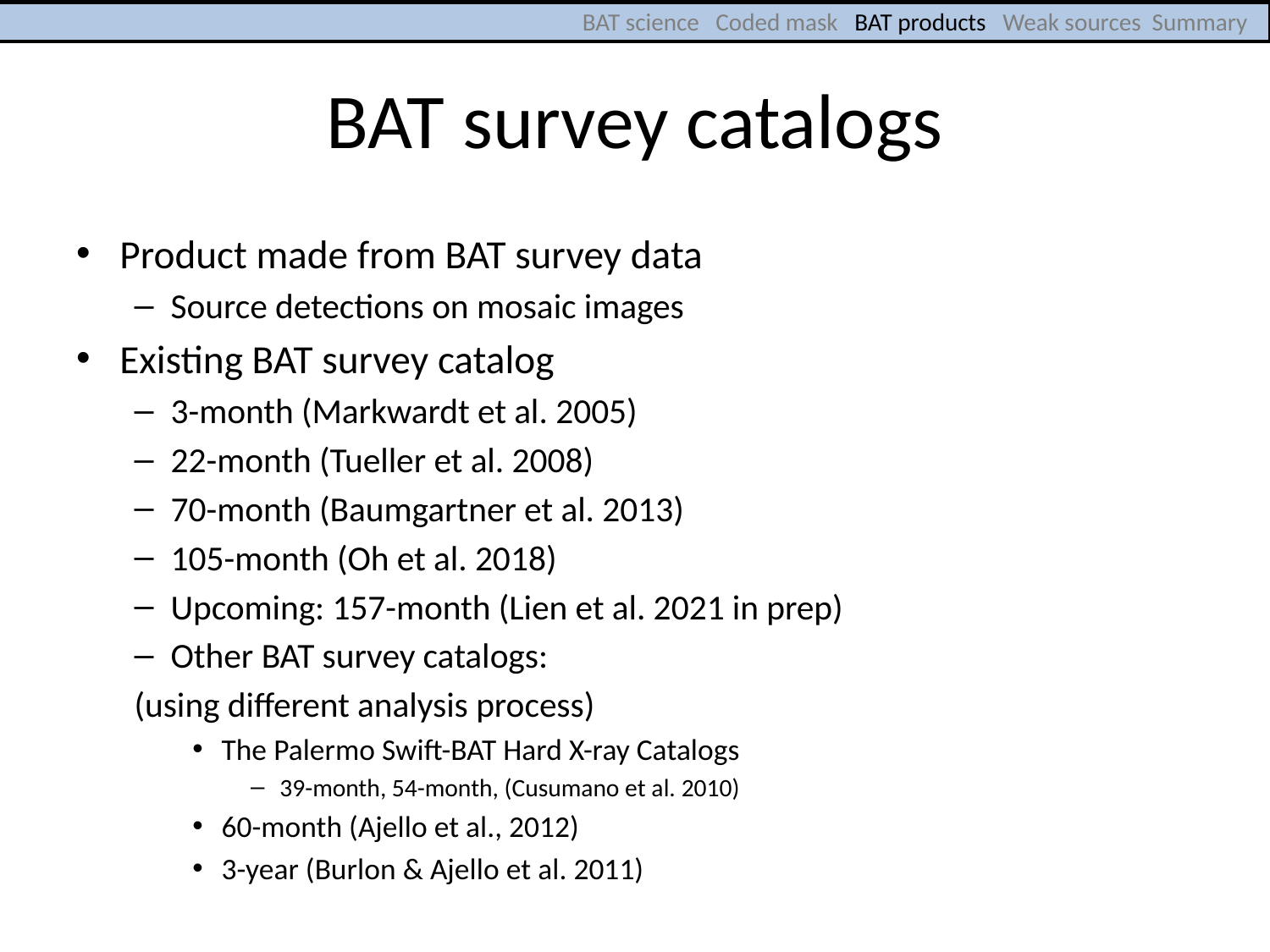

BAT science   Coded mask   BAT products   Weak sources  Summary

# BAT survey catalogs
Product made from BAT survey data
Source detections on mosaic images
Existing BAT survey catalog
3-month (Markwardt et al. 2005)
22-month (Tueller et al. 2008)
70-month (Baumgartner et al. 2013)
105-month (Oh et al. 2018)
Upcoming: 157-month (Lien et al. 2021 in prep)
Other BAT survey catalogs:
	(using different analysis process)
The Palermo Swift-BAT Hard X-ray Catalogs
39-month, 54-month, (Cusumano et al. 2010)
60-month (Ajello et al., 2012)
3-year (Burlon & Ajello et al. 2011)